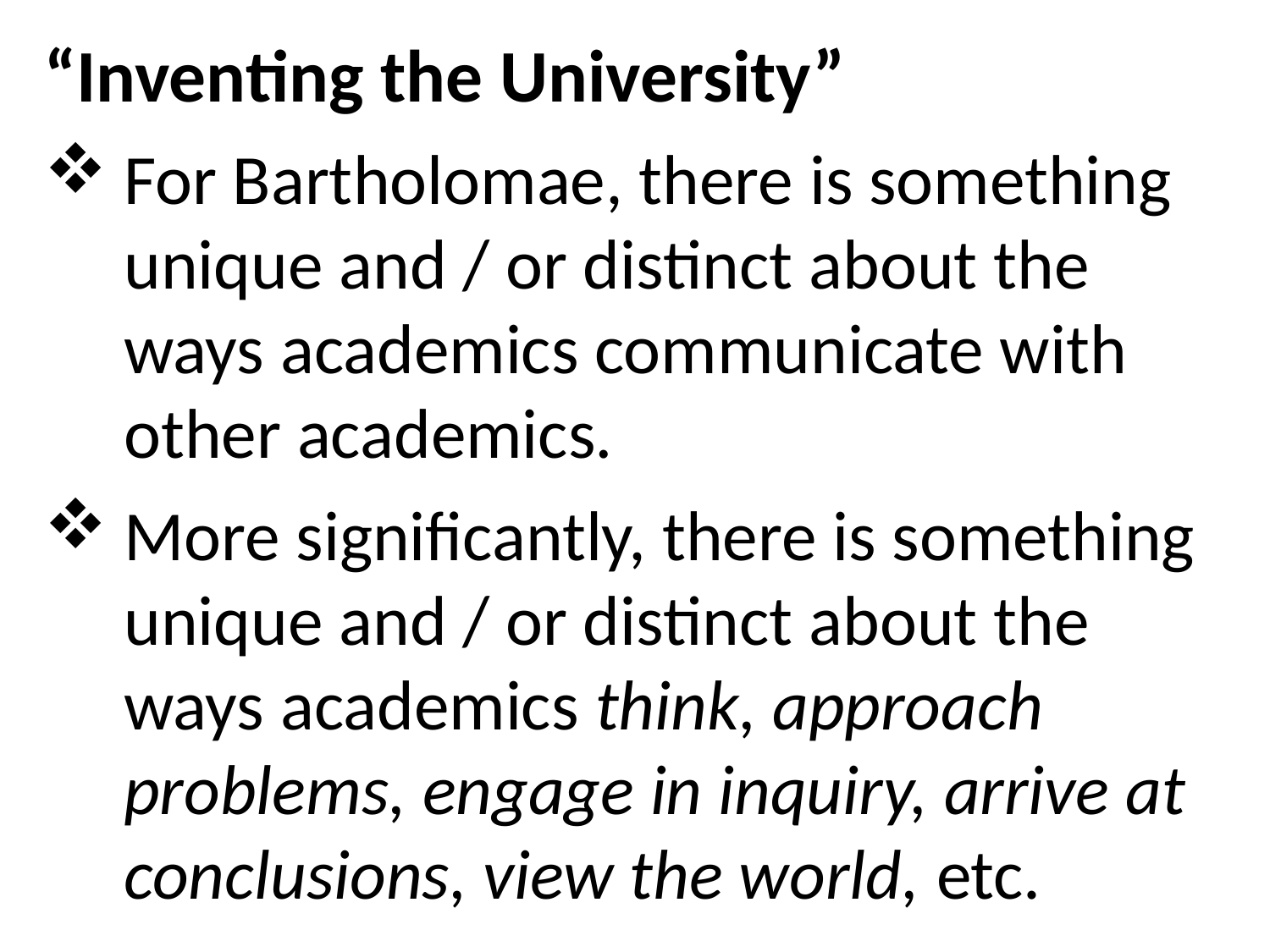

“Inventing the University”
For Bartholomae, there is something unique and / or distinct about the ways academics communicate with other academics.
More significantly, there is something unique and / or distinct about the ways academics think, approach problems, engage in inquiry, arrive at conclusions, view the world, etc.